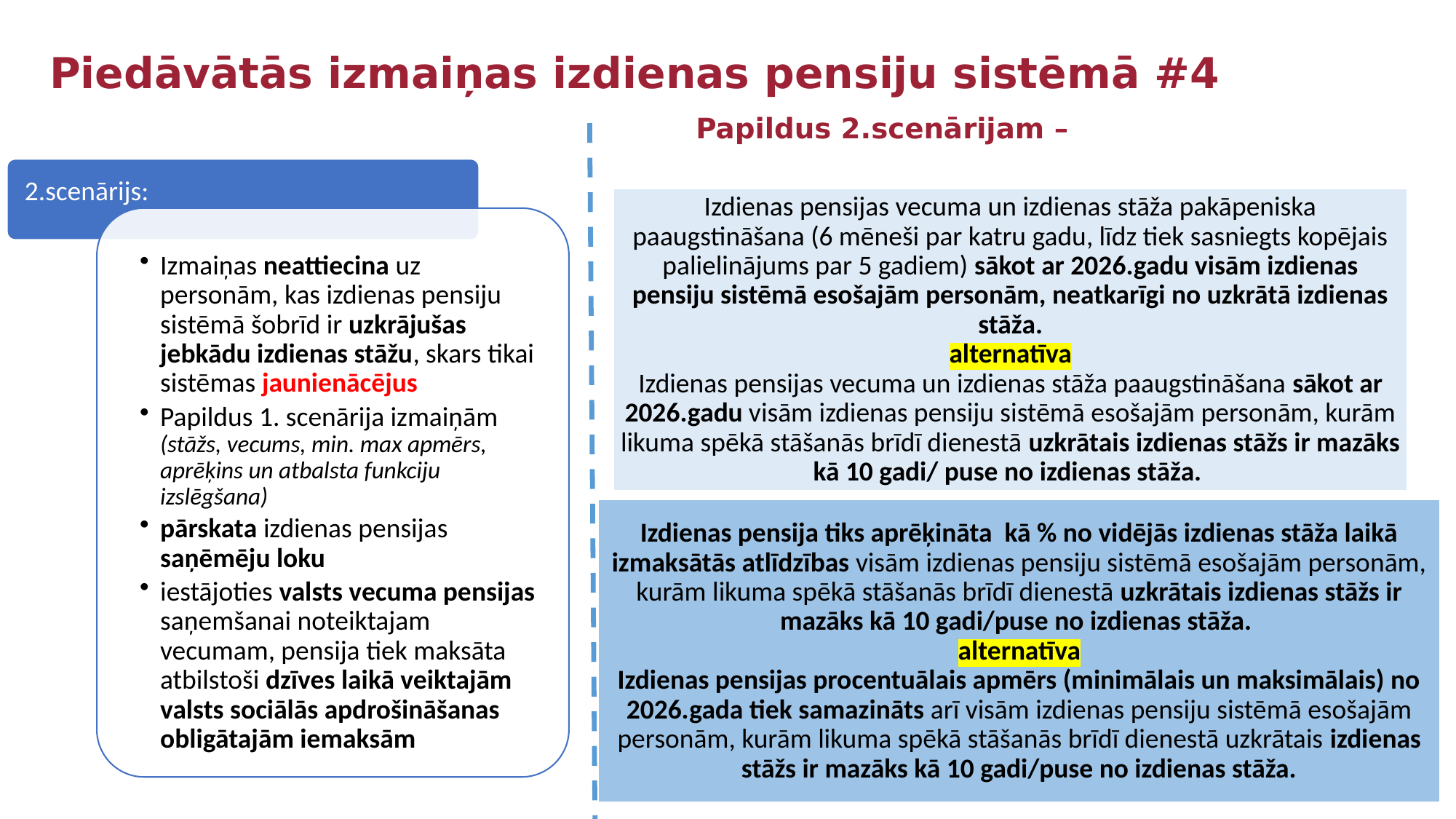

# Piedāvātās izmaiņas izdienas pensiju sistēmā #4

Papildus 2.scenārijam –
2.scenārijs:
Izmaiņas neattiecina uz personām, kas izdienas pensiju sistēmā šobrīd ir uzkrājušas jebkādu izdienas stāžu, skars tikai sistēmas jaunienācējus
Papildus 1. scenārija izmaiņām (stāžs, vecums, min. max apmērs, aprēķins un atbalsta funkciju izslēgšana)
pārskata izdienas pensijas saņēmēju loku
iestājoties valsts vecuma pensijas saņemšanai noteiktajam vecumam, pensija tiek maksāta atbilstoši dzīves laikā veiktajām valsts sociālās apdrošināšanas obligātajām iemaksām
Izdienas pensijas vecuma un izdienas stāža pakāpeniska paaugstināšana (6 mēneši par katru gadu, līdz tiek sasniegts kopējais palielinājums par 5 gadiem) sākot ar 2026.gadu visām izdienas pensiju sistēmā esošajām personām, neatkarīgi no uzkrātā izdienas stāža.
alternatīva
Izdienas pensijas vecuma un izdienas stāža paaugstināšana sākot ar 2026.gadu visām izdienas pensiju sistēmā esošajām personām, kurām likuma spēkā stāšanās brīdī dienestā uzkrātais izdienas stāžs ir mazāks kā 10 gadi/ puse no izdienas stāža.
Izdienas pensija tiks aprēķināta  kā % no vidējās izdienas stāža laikā izmaksātās atlīdzības visām izdienas pensiju sistēmā esošajām personām, kurām likuma spēkā stāšanās brīdī dienestā uzkrātais izdienas stāžs ir mazāks kā 10 gadi/puse no izdienas stāža.
alternatīva
Izdienas pensijas procentuālais apmērs (minimālais un maksimālais) no 2026.gada tiek samazināts arī visām izdienas pensiju sistēmā esošajām personām, kurām likuma spēkā stāšanās brīdī dienestā uzkrātais izdienas stāžs ir mazāks kā 10 gadi/puse no izdienas stāža.

18